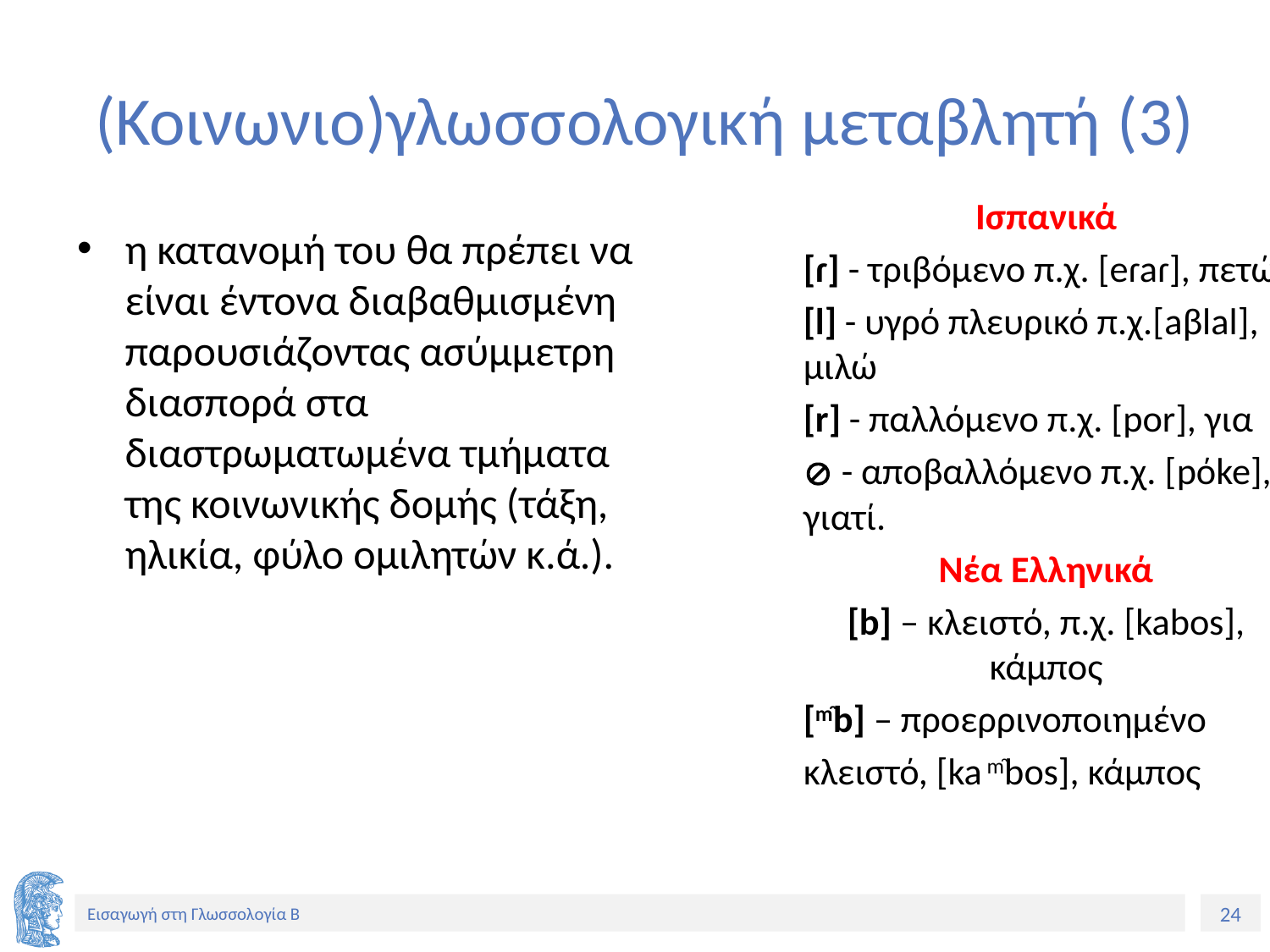

# (Κοινωνιο)γλωσσολογική μεταβλητή (3)
Ισπανικά
[ɾ] - τριβόμενο π.χ. [eɾaɾ], πετώ
[l] - υγρό πλευρικό π.χ.[aβlal], μιλώ
[r] - παλλόμενο π.χ. [por], για
∅ - αποβαλλόμενο π.χ. [pόke], γιατί.
Νέα Ελληνικά
[b] – κλειστό, π.χ. [kabos], κάμπος
[m̯b] – προερρινοποιημένο
κλειστό, [ka m̯bos], κάμπος

η κατανομή του θα πρέπει να είναι έντονα διαβαθμισμένη παρουσιάζοντας ασύμμετρη διασπορά στα διαστρωματωμένα τμήματα της κοινωνικής δομής (τάξη, ηλικία, φύλο ομιλητών κ.ά.).